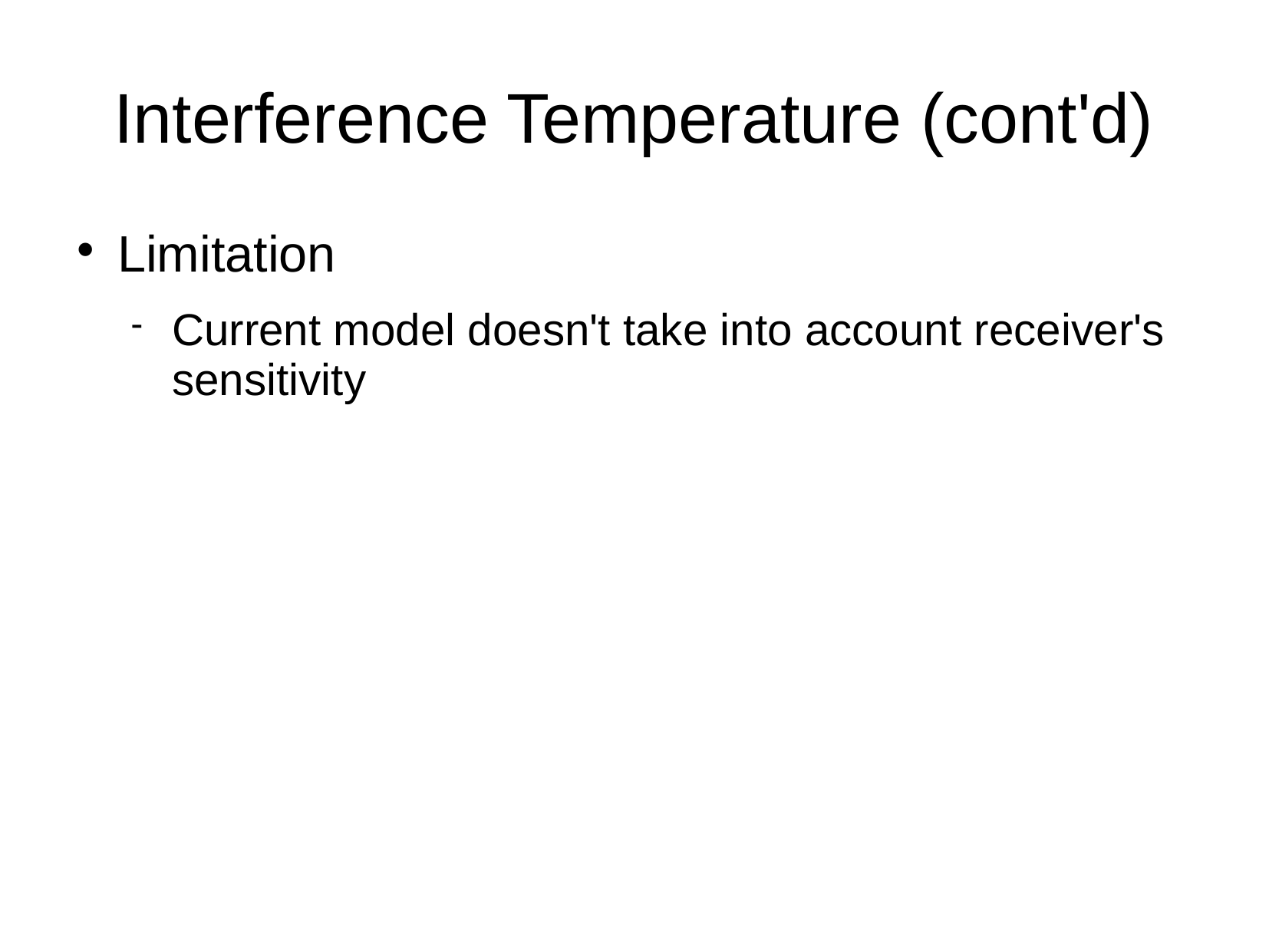

# Interference Temperature (cont'd)
Limitation
Current model doesn't take into account receiver's sensitivity